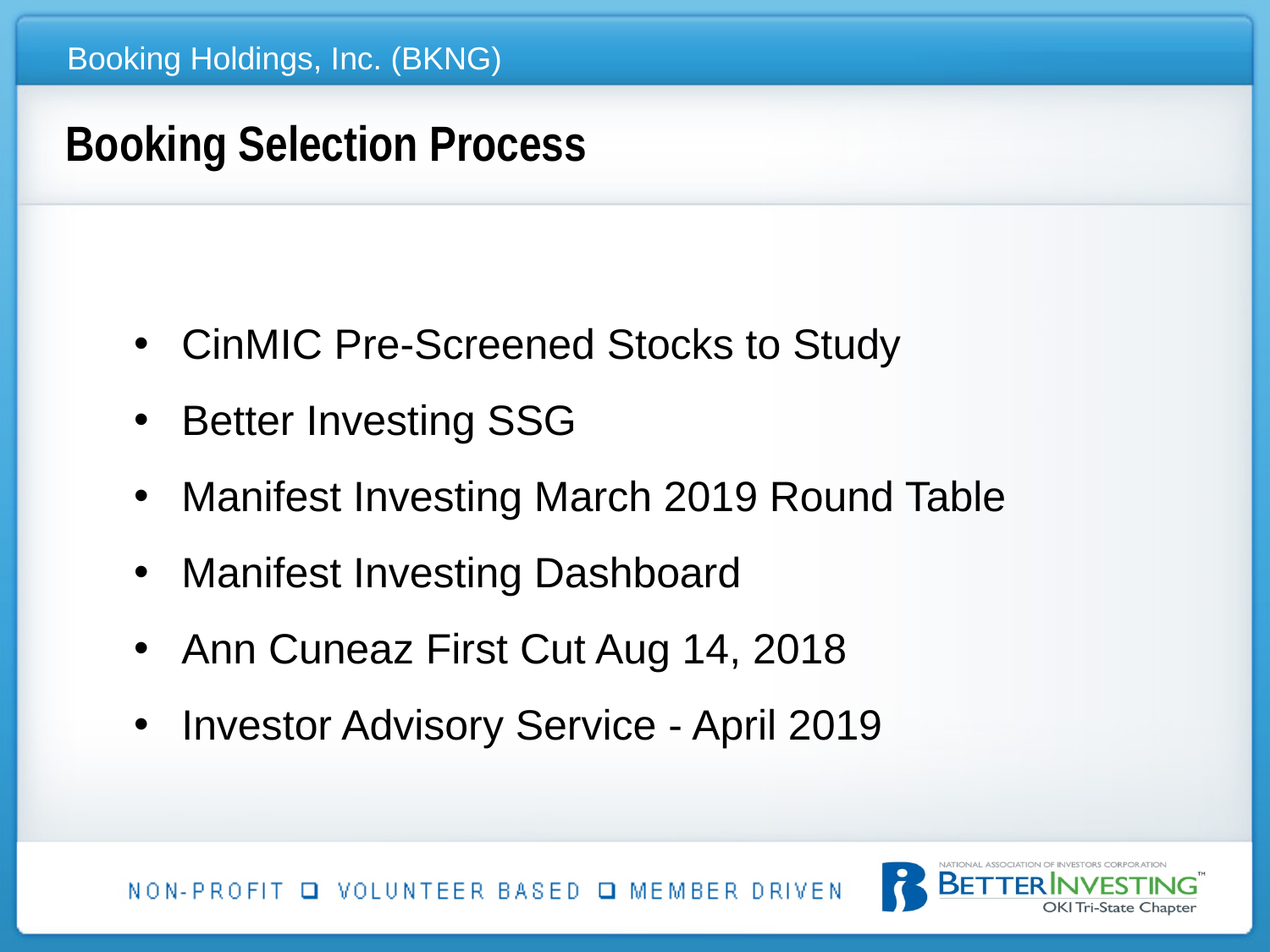

# Booking Selection Process
CinMIC Pre-Screened Stocks to Study
Better Investing SSG
Manifest Investing March 2019 Round Table
Manifest Investing Dashboard
Ann Cuneaz First Cut Aug 14, 2018
Investor Advisory Service - April 2019